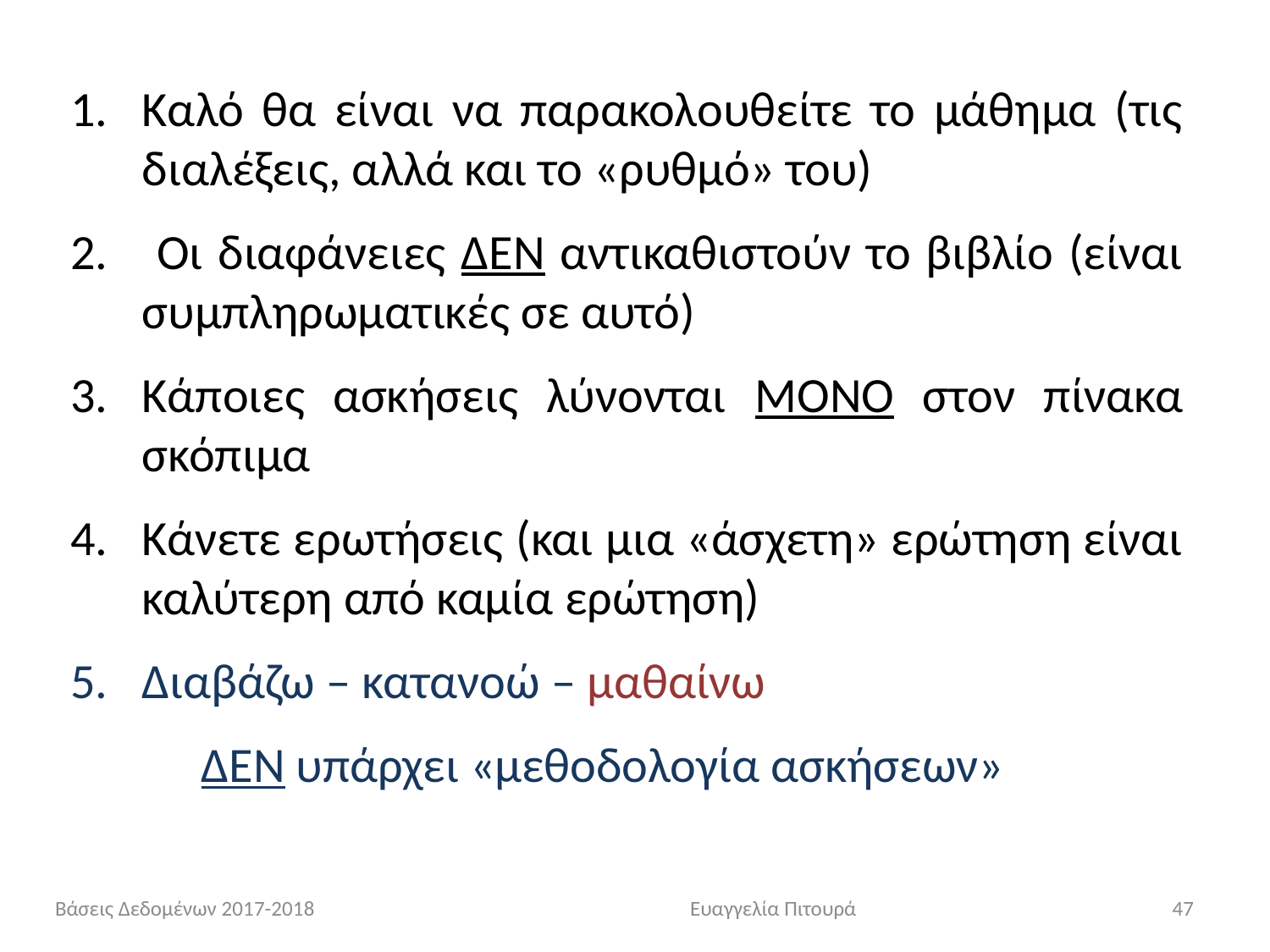

Καλό θα είναι να παρακολουθείτε το μάθημα (τις διαλέξεις, αλλά και το «ρυθμό» του)
 Οι διαφάνειες ΔΕΝ αντικαθιστούν το βιβλίο (είναι συμπληρωματικές σε αυτό)
Κάποιες ασκήσεις λύνονται ΜΟΝΟ στον πίνακα σκόπιμα
Κάνετε ερωτήσεις (και μια «άσχετη» ερώτηση είναι καλύτερη από καμία ερώτηση)
Διαβάζω – κατανοώ – μαθαίνω
      ΔΕΝ υπάρχει «μεθοδολογία ασκήσεων»
Βάσεις Δεδομένων 2017-2018			Ευαγγελία Πιτουρά
47